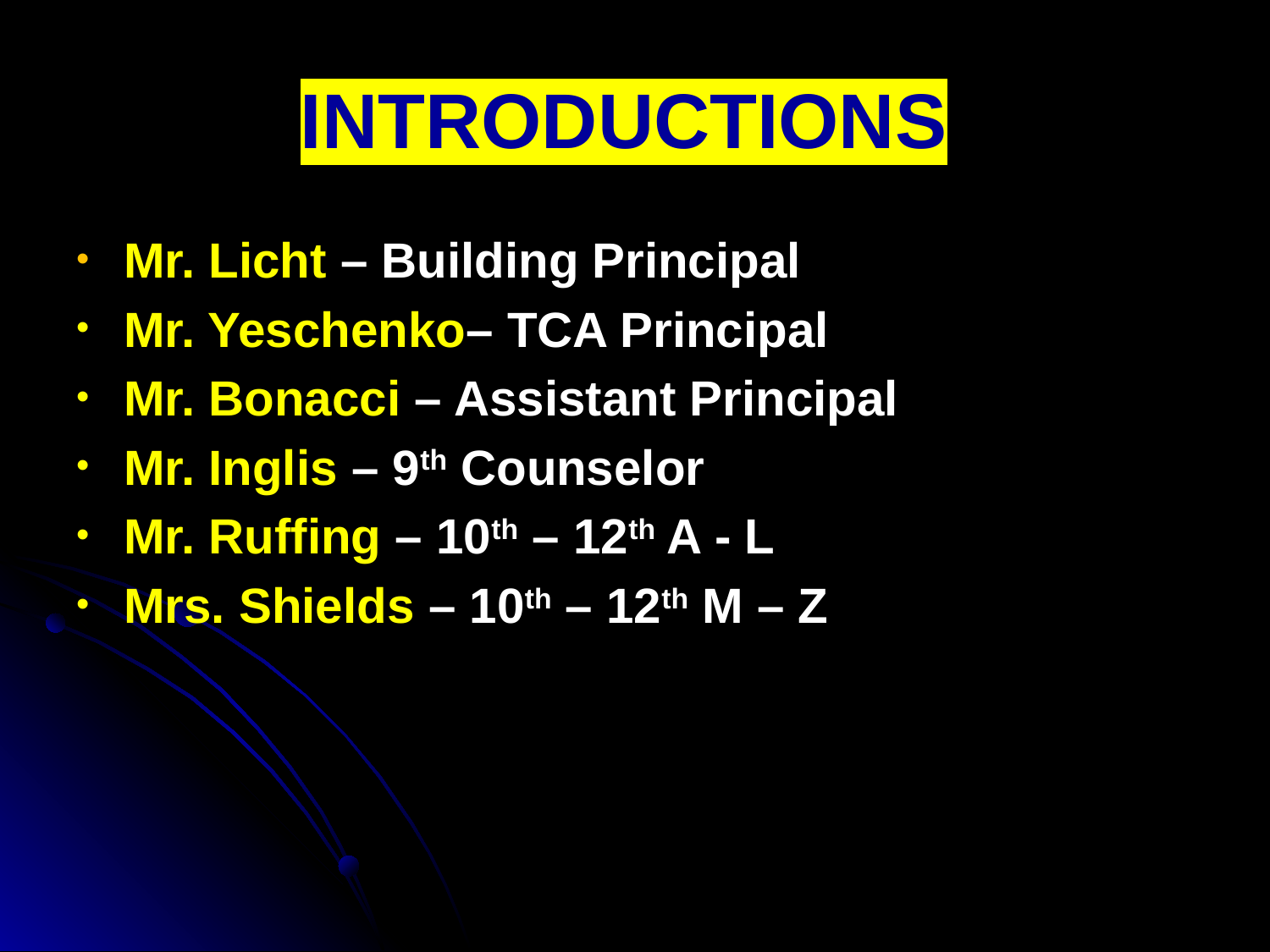

# INTRODUCTIONS
Mr. Licht – Building Principal
Mr. Yeschenko– TCA Principal
Mr. Bonacci – Assistant Principal
Mr. Inglis – 9th Counselor
Mr. Ruffing – 10th – 12th A - L
Mrs. Shields – 10th – 12th M – Z